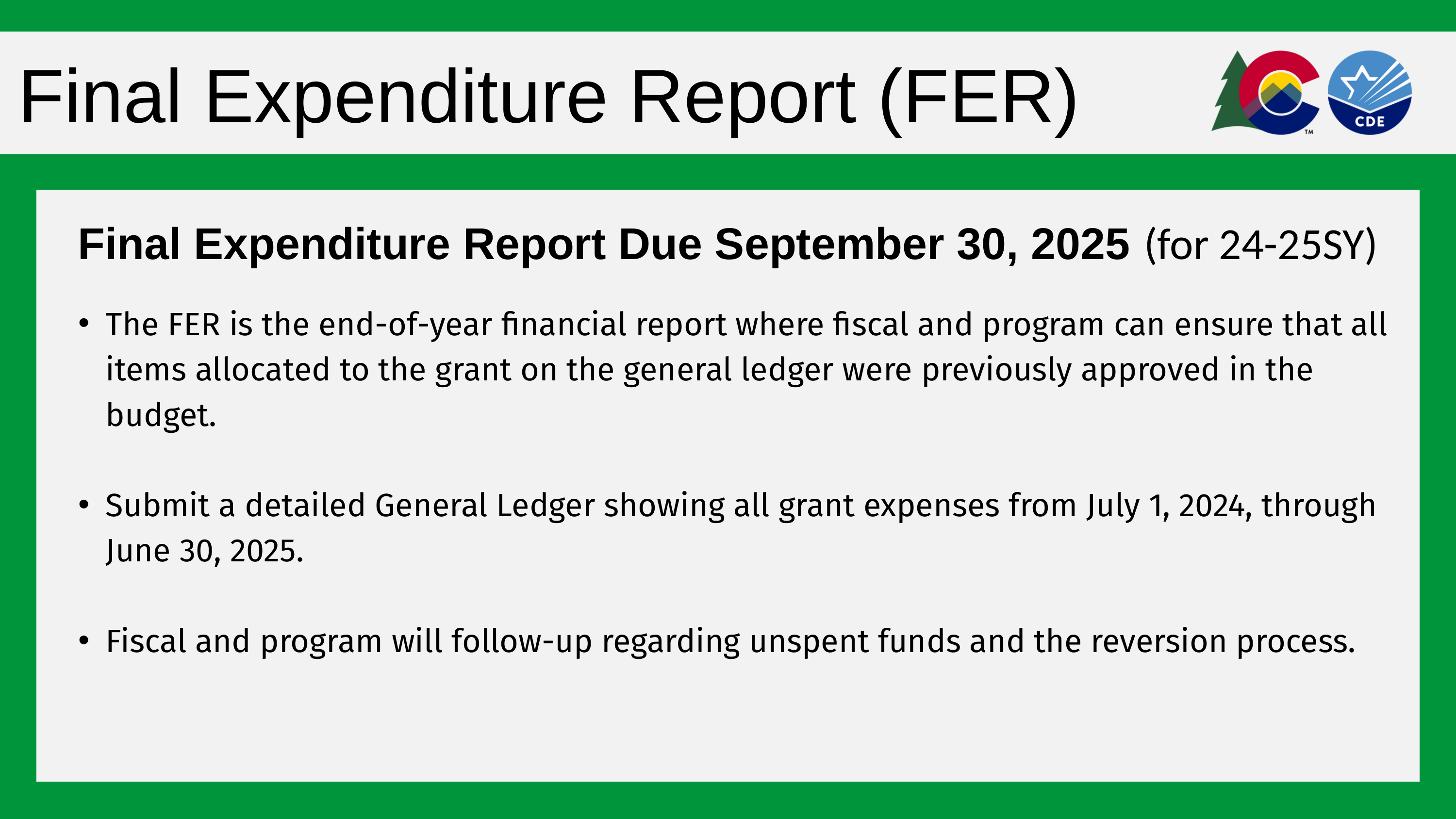

Final Expenditure Report (FER)

Final Expenditure Report Due September 30, 2025 (for 24-25SY)

The FER is the end-of-year financial report where fiscal and program can ensure that all items allocated to the grant on the general ledger were previously approved in the budget.

Submit a detailed General Ledger showing all grant expenses from July 1, 2024, through June 30, 2025.

Fiscal and program will follow-up regarding unspent funds and the reversion process.